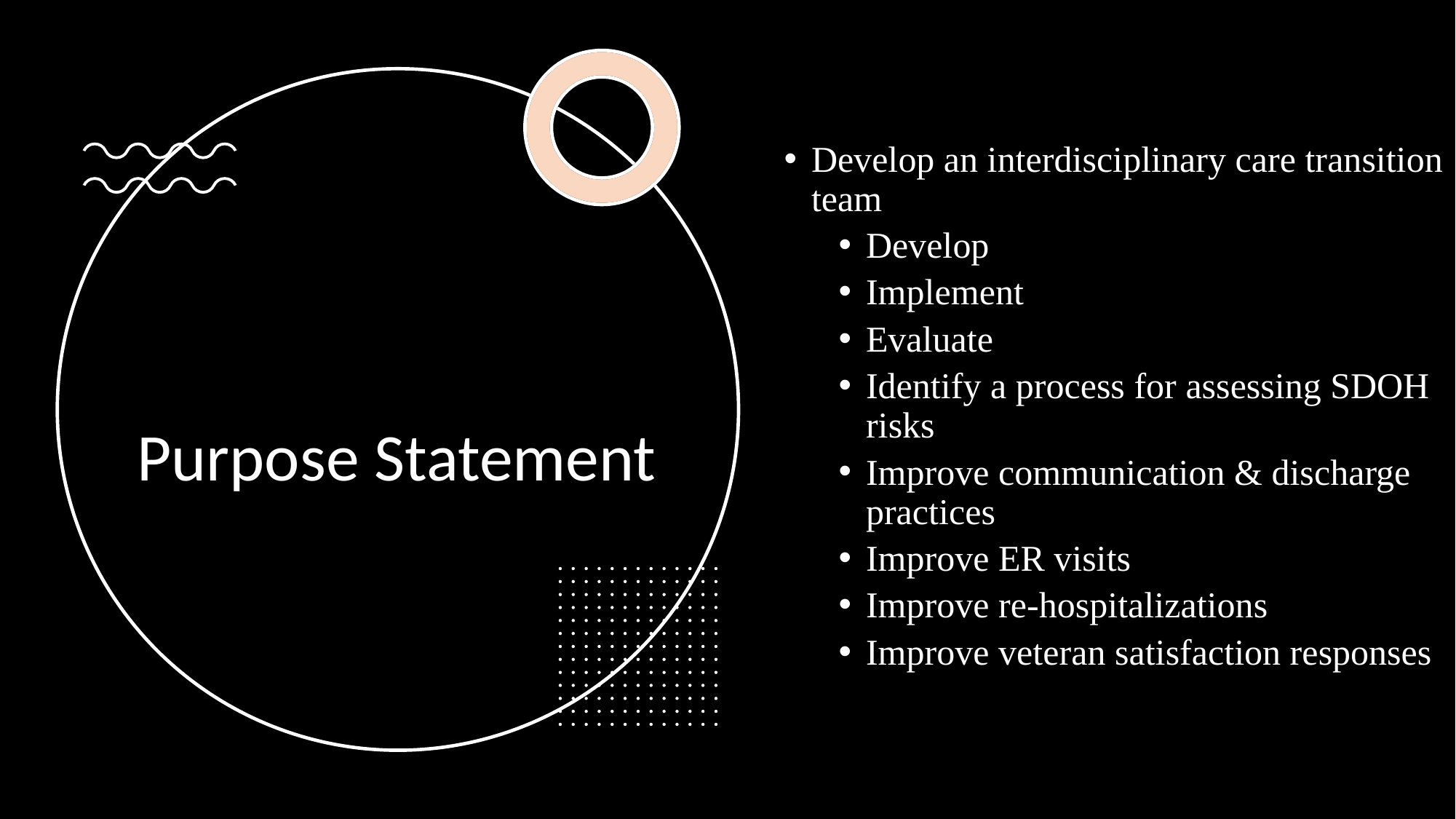

Develop an interdisciplinary care transition team
Develop
Implement
Evaluate
Identify a process for assessing SDOH risks
Improve communication & discharge practices
Improve ER visits
Improve re-hospitalizations
Improve veteran satisfaction responses

# Purpose Statement